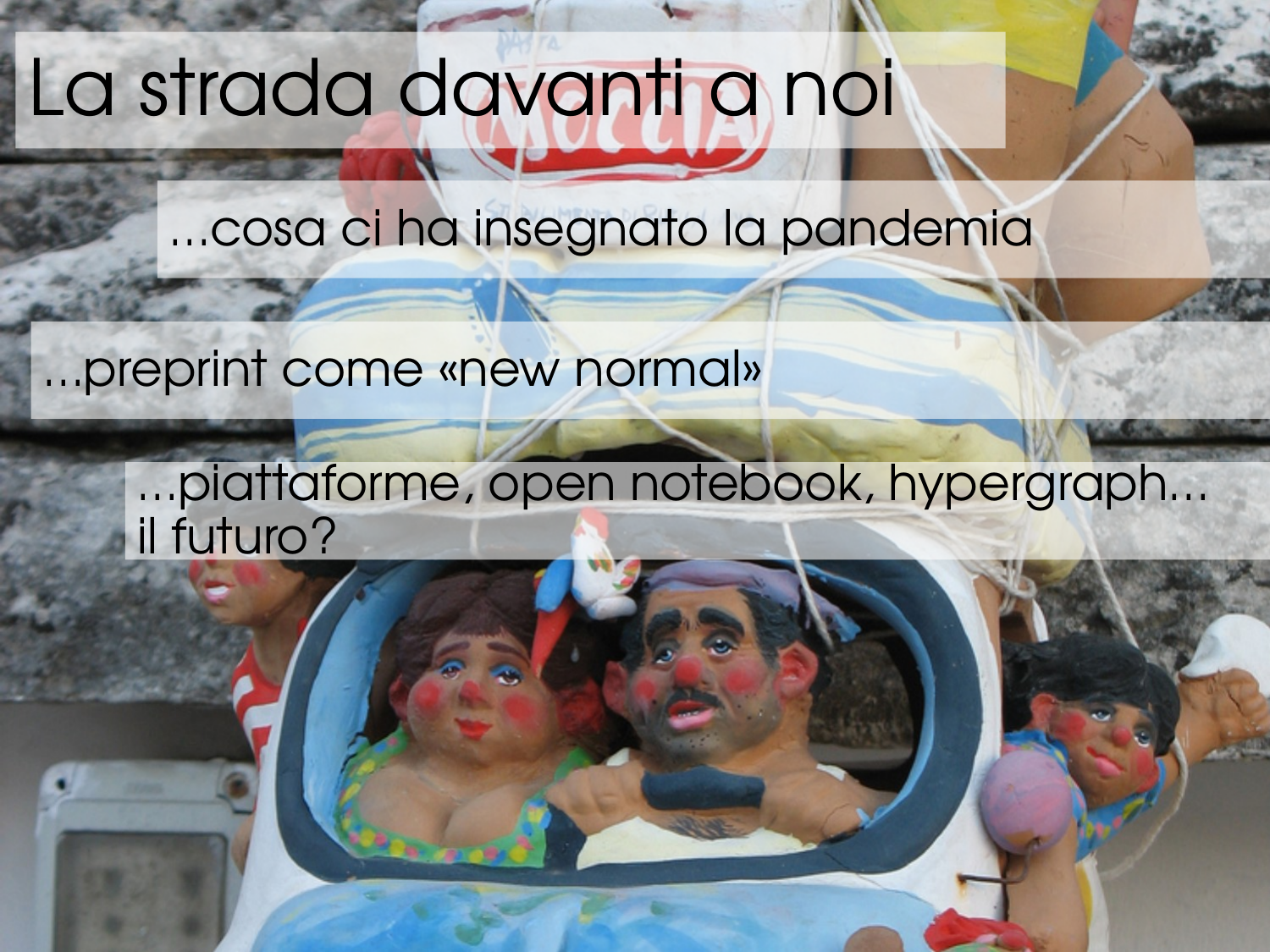

# La strada davanti a noi
…cosa ci ha insegnato la pandemia
…preprint come «new normal»
…piattaforme, open notebook, hypergraph…
il futuro?